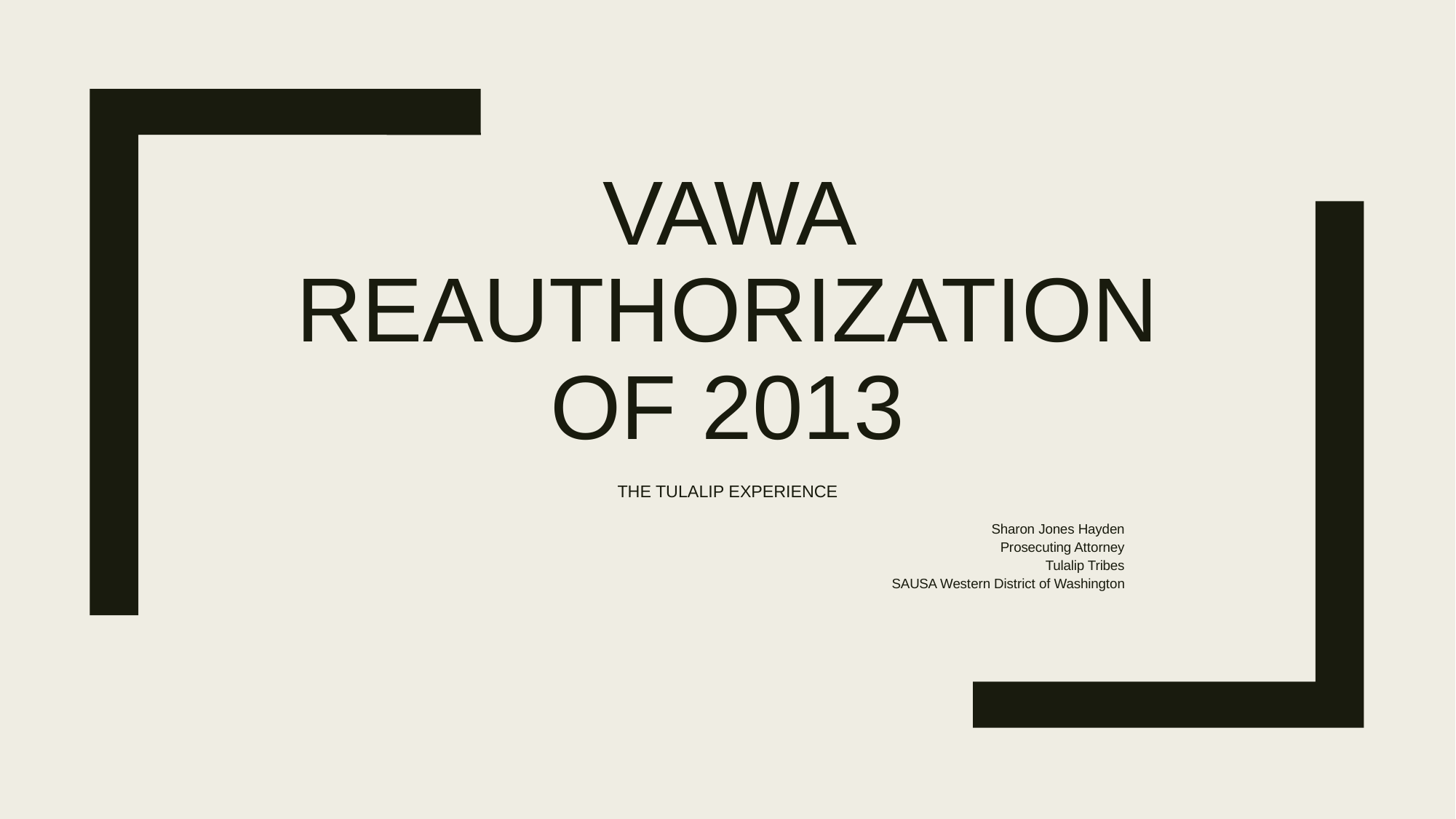

# VAWA Reauthorization of 2013
THE TULALIP EXPERIENCE

Sharon Jones Hayden
Prosecuting Attorney
Tulalip Tribes
SAUSA Western District of Washington